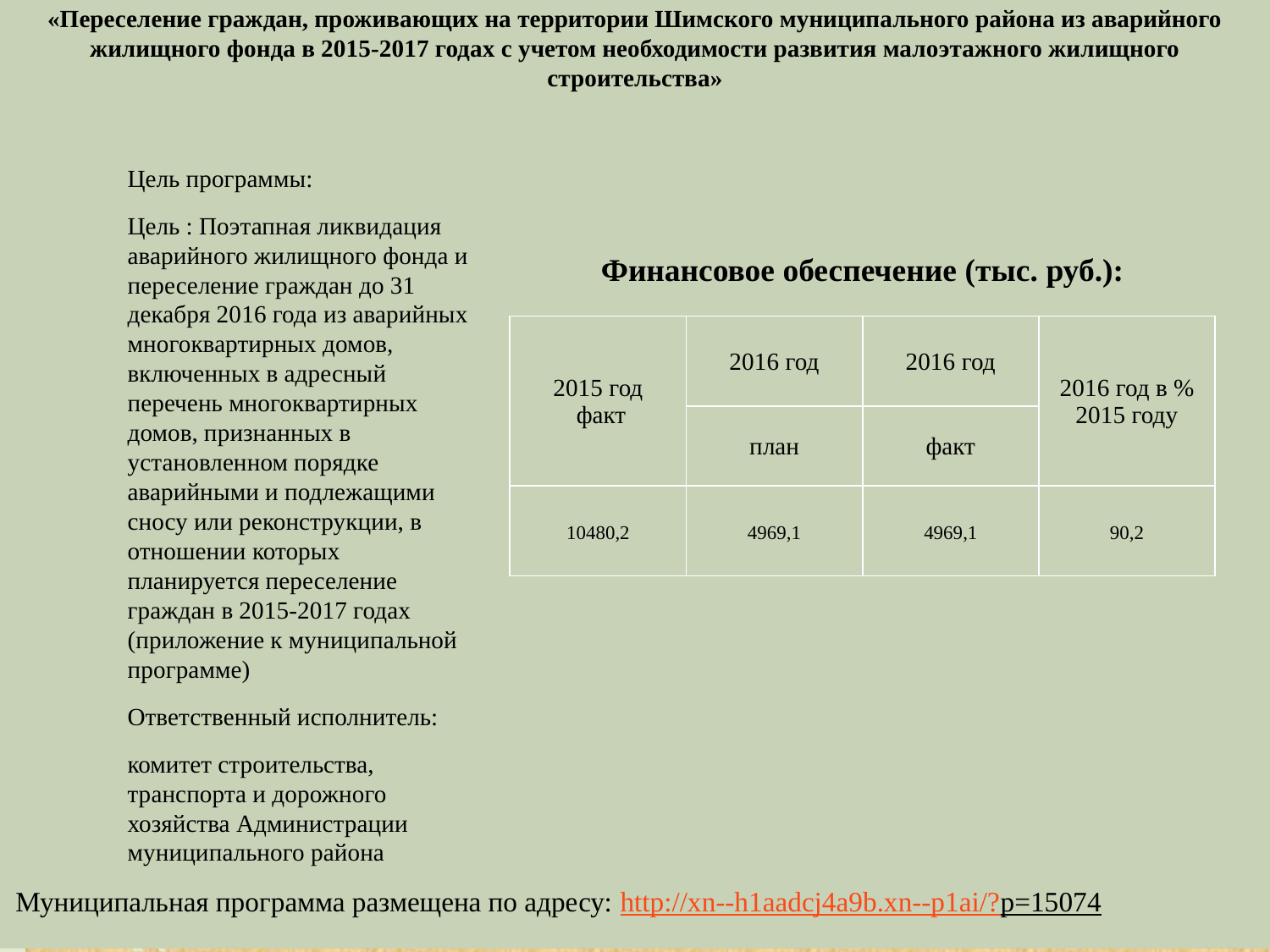

# «Переселение граждан, проживающих на территории Шимского муниципального района из аварийного жилищного фонда в 2015-2017 годах с учетом необходимости развития малоэтажного жилищного строительства»
Цель программы:
Цель : Поэтапная ликвидация аварийного жилищного фонда и переселение граждан до 31 декабря 2016 года из аварийных многоквартирных домов, включенных в адресный перечень многоквартирных домов, признанных в установленном порядке аварийными и подлежащими сносу или реконструкции, в отношении которых планируется переселение граждан в 2015-2017 годах (приложение к муниципальной программе)
Ответственный исполнитель:
комитет строительства, транспорта и дорожного хозяйства Администрации муниципального района
| Финансовое обеспечение (тыс. руб.): |  |  |  |
| --- | --- | --- | --- |
| 2015 год факт | 2016 год | 2016 год | 2016 год в % 2015 году |
|  | план | факт |  |
| 10480,2 | 4969,1 | 4969,1 | 90,2 |

Муниципальная программа размещена по адресу: http://xn--h1aadcj4a9b.xn--p1ai/?p=15074